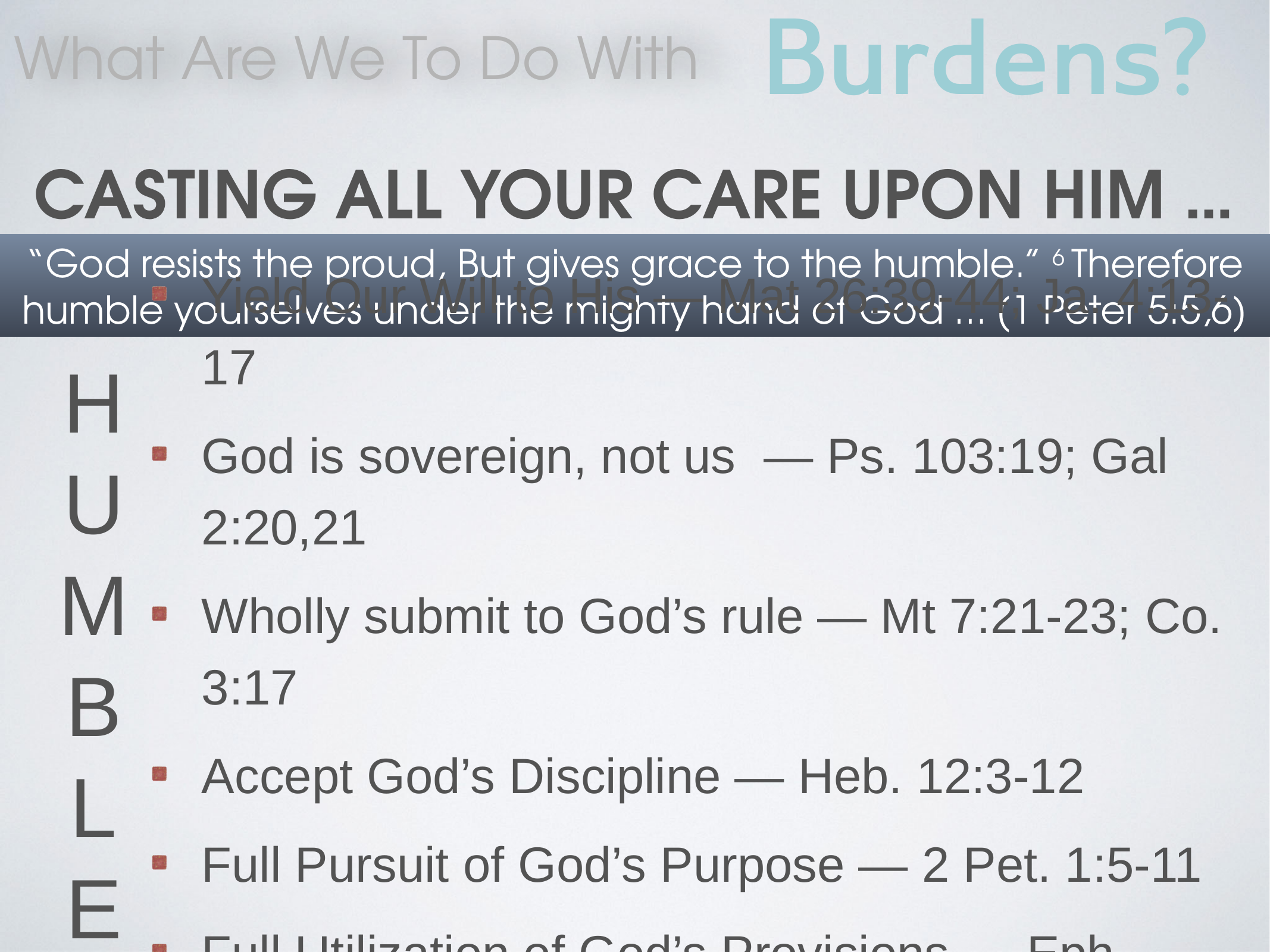

Burdens?
What Are We To Do With
casting all your care upon Him …
“God resists the proud, But gives grace to the humble.” 6 Therefore humble yourselves under the mighty hand of God … (1 Peter 5:5,6)
H
U
M
B
L
E
Yield Our Will to His — Mat 26:39-44; Ja. 4:13-17
God is sovereign, not us  — Ps. 103:19; Gal 2:20,21
Wholly submit to God’s rule — Mt 7:21-23; Co. 3:17
Accept God’s Discipline — Heb. 12:3-12
Full Pursuit of God’s Purpose — 2 Pet. 1:5-11
Full Utilization of God’s Provisions — Eph. 6:10-18